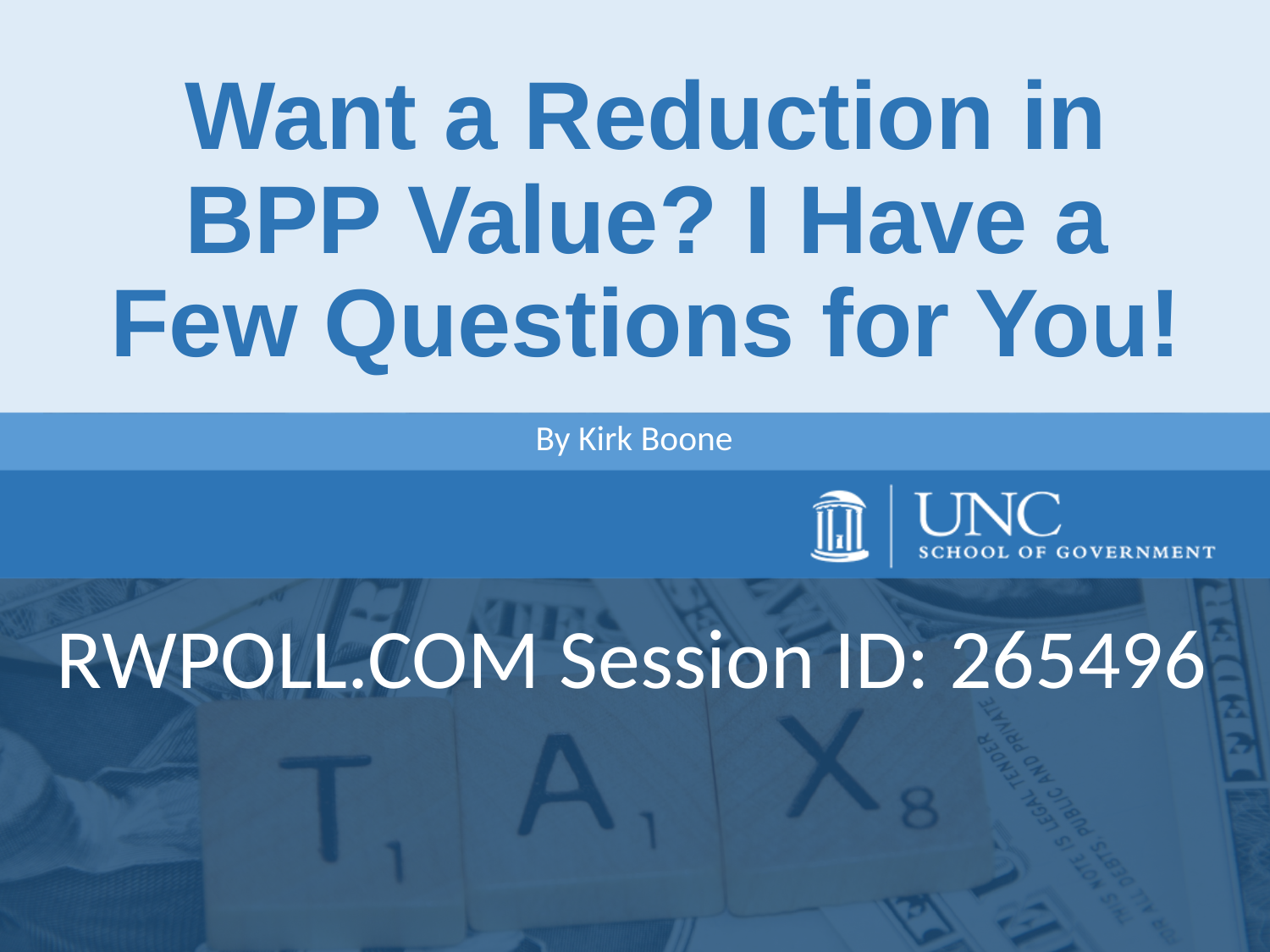

# Want a Reduction in BPP Value? I Have a Few Questions for You!
By Kirk Boone
RWPOLL.COM Session ID: 265496